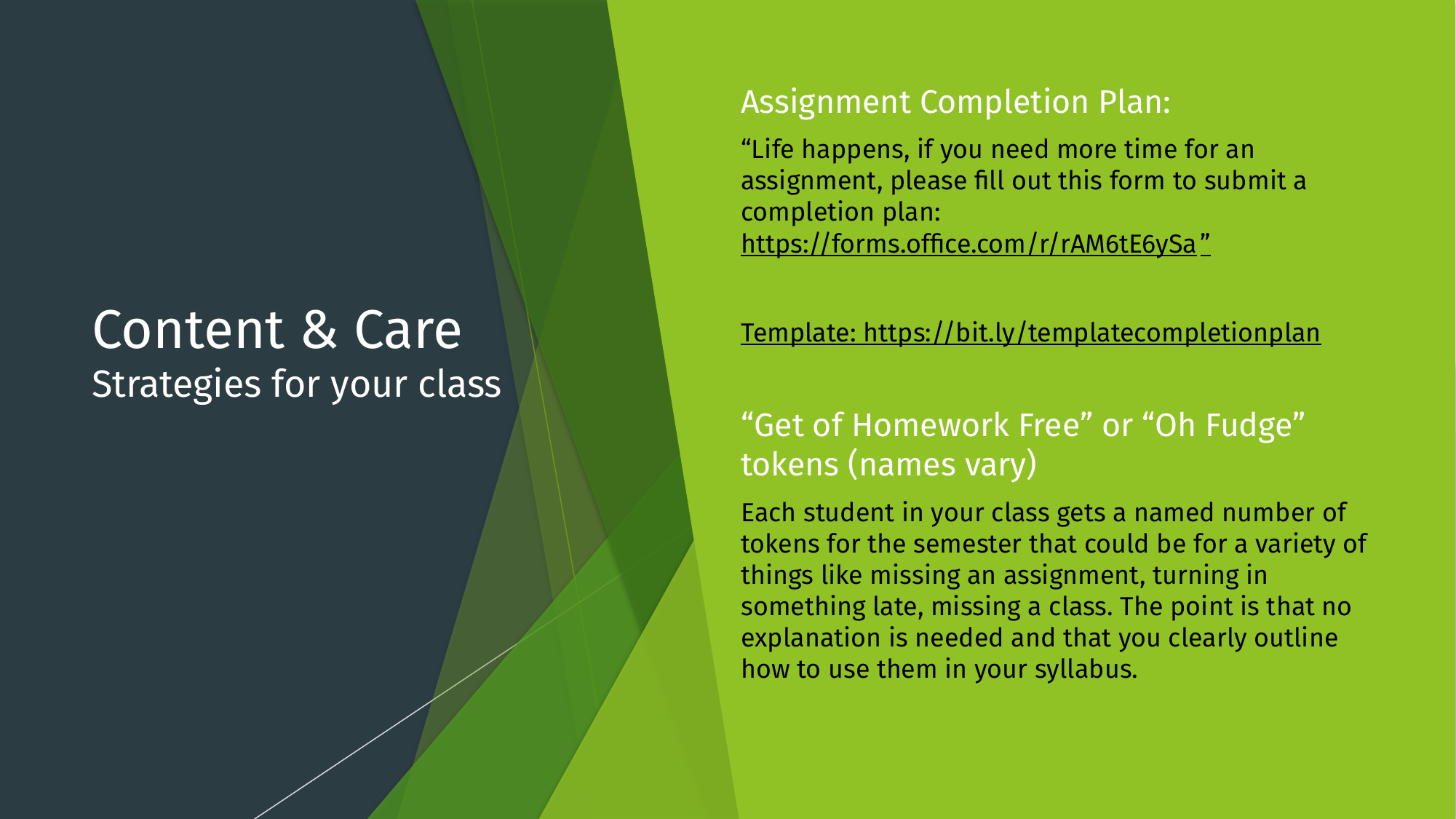

# Content & Care Strategies for your class
Assignment Completion Plan:
“Life happens, if you need more time for an assignment, please fill out this form to submit a completion plan: https://forms.office.com/r/rAM6tE6ySa”

Template: https://bit.ly/templatecompletionplan

“Get of Homework Free” or “Oh Fudge” tokens (names vary)
Each student in your class gets a named number of tokens for the semester that could be for a variety of things like missing an assignment, turning in something late, missing a class. The point is that no explanation is needed and that you clearly outline how to use them in your syllabus.